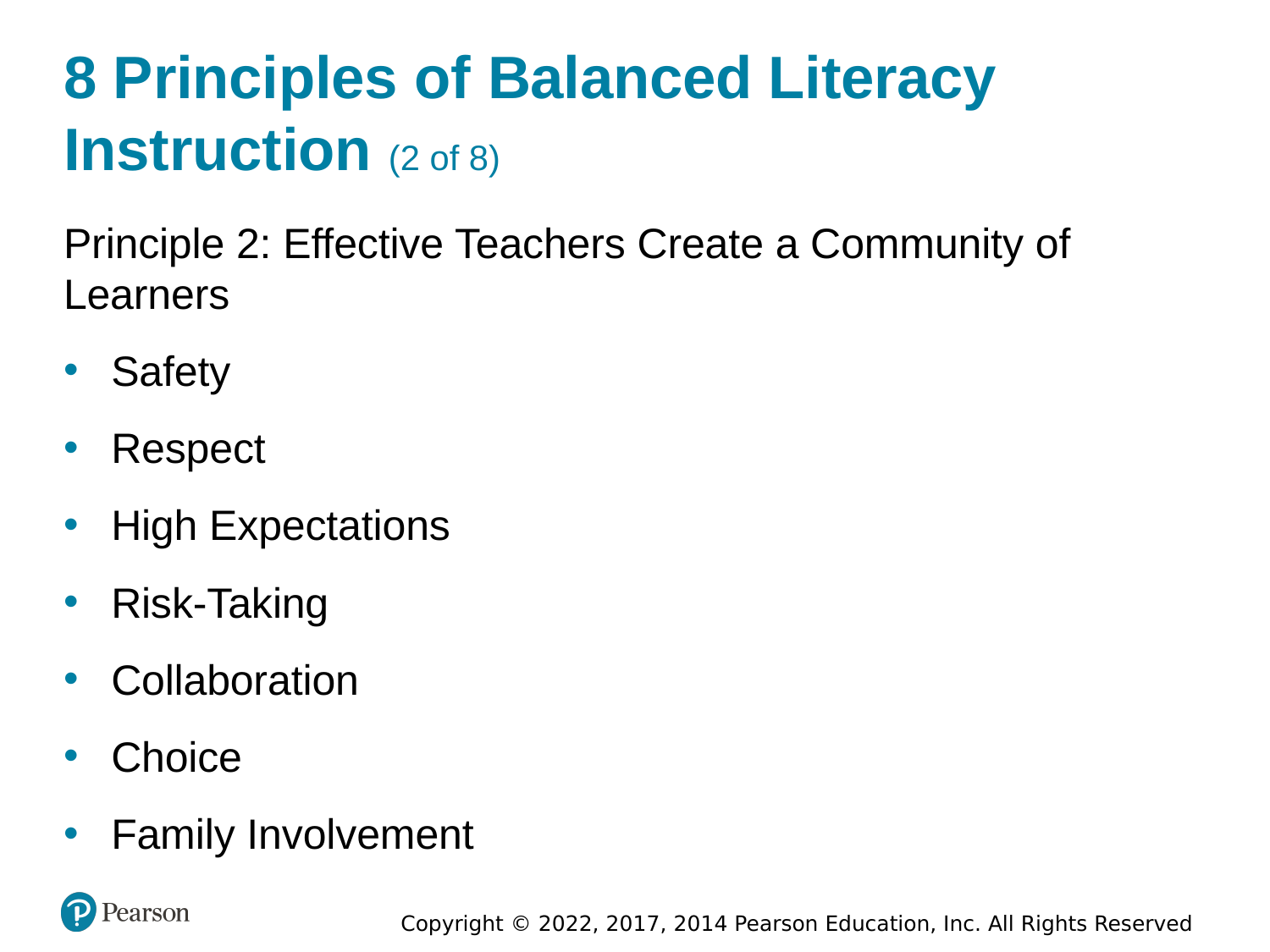

# 8 Principles of Balanced Literacy Instruction (2 of 8)
Principle 2: Effective Teachers Create a Community of Learners
Safety
Respect
High Expectations
Risk-Taking
Collaboration
Choice
Family Involvement